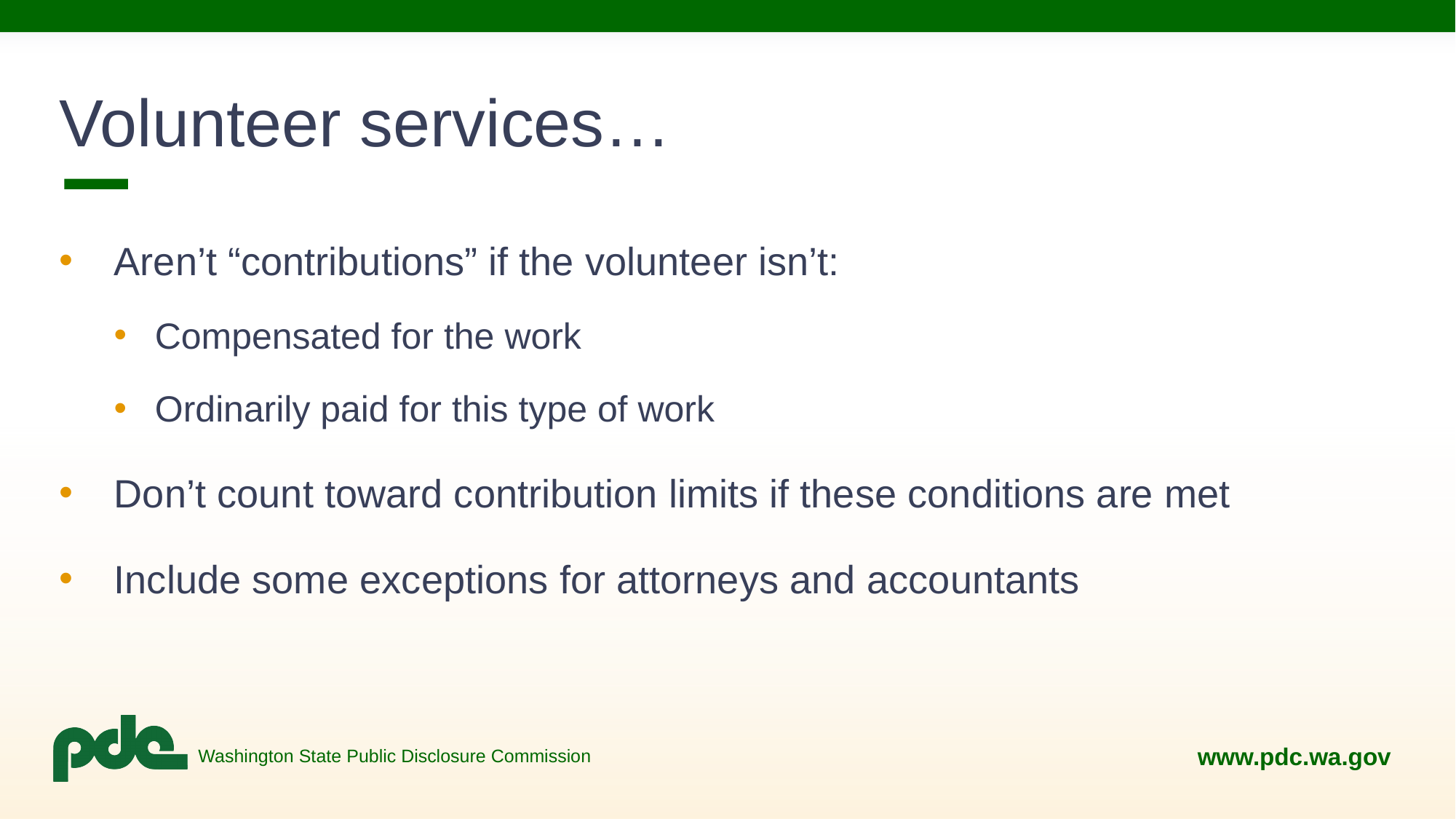

# Volunteer services…
Aren’t “contributions” if the volunteer isn’t:
Compensated for the work
Ordinarily paid for this type of work
Don’t count toward contribution limits if these conditions are met
Include some exceptions for attorneys and accountants